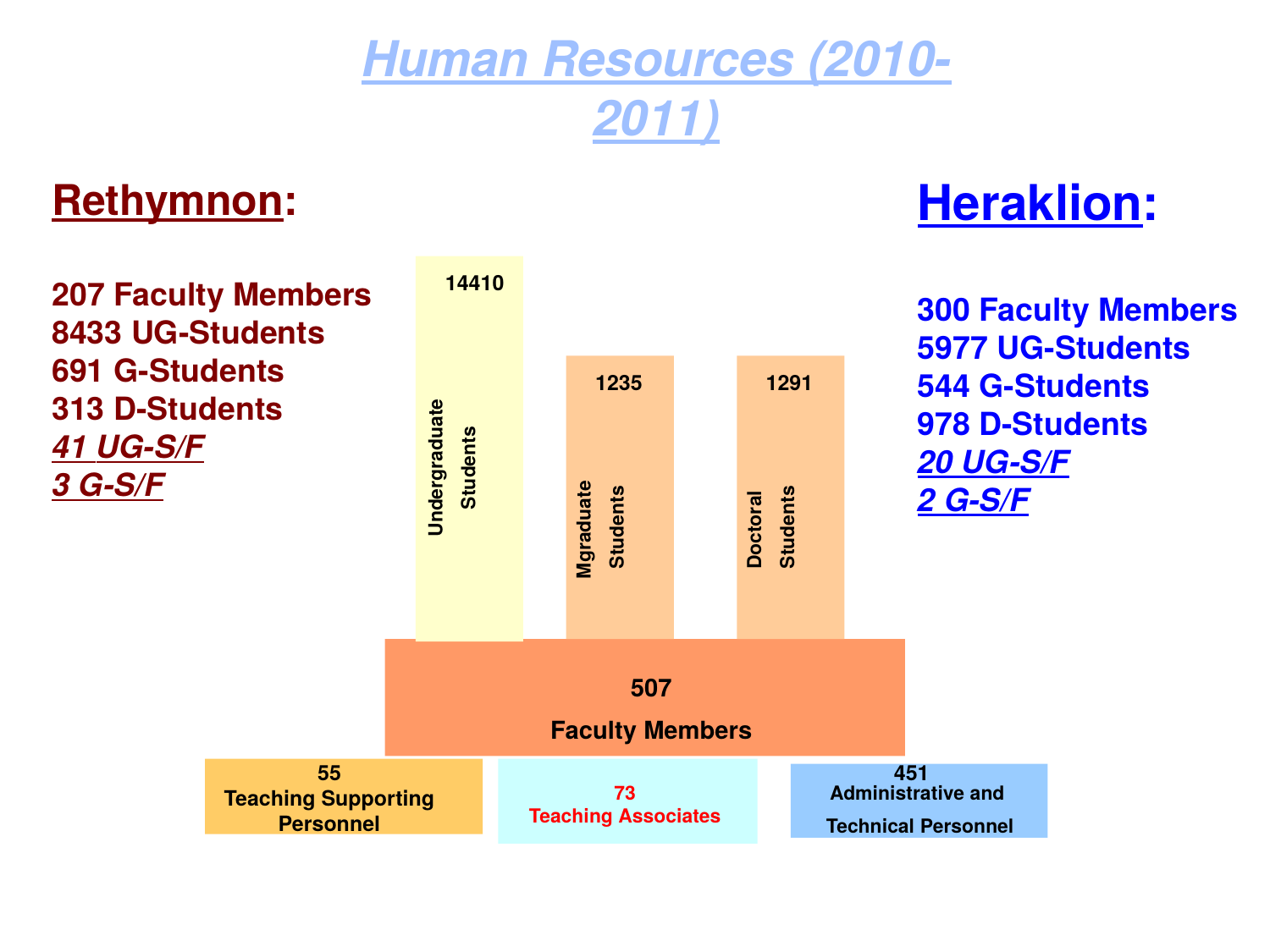

# Human Resources (2010-2011)
Heraklion:

300 Faculty Members
5977 UG-Students
544 G-Students
978 D-Students
20 UG-S/F
2 G-S/F
Rethymnon:

207 Faculty Members
8433 UG-Students
691 G-Students
313 D-Students
41 UG-S/F
3 G-S/F

14410
Undergraduate
Students

1235
Μgraduate
Students

1291
Doctoral
Students

507
Faculty Members
55
Teaching Supporting Personnel

73
Teaching Associates

451

Administrative and
Technical Personnel